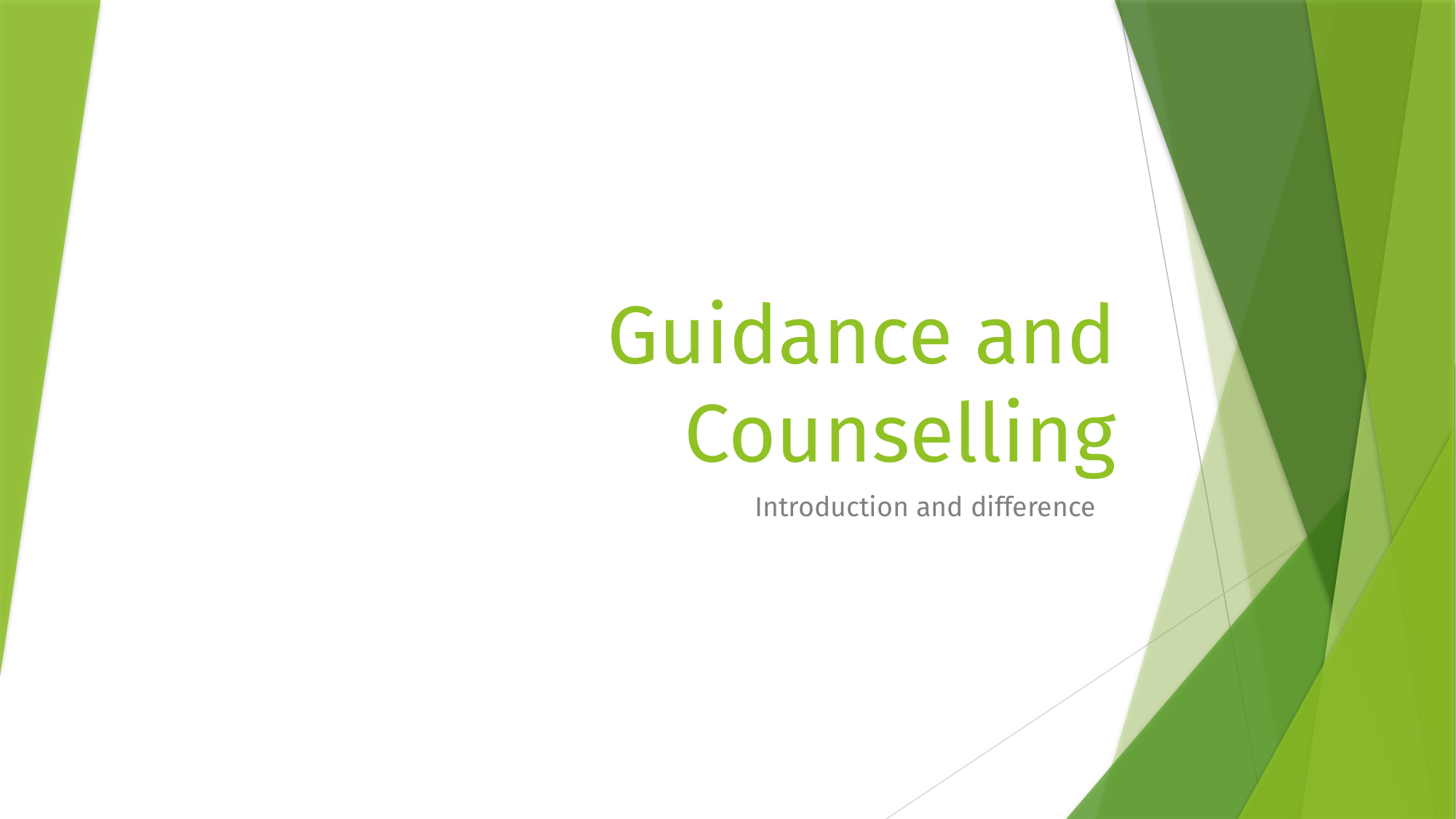

# Guidance and Counselling
Introduction and difference